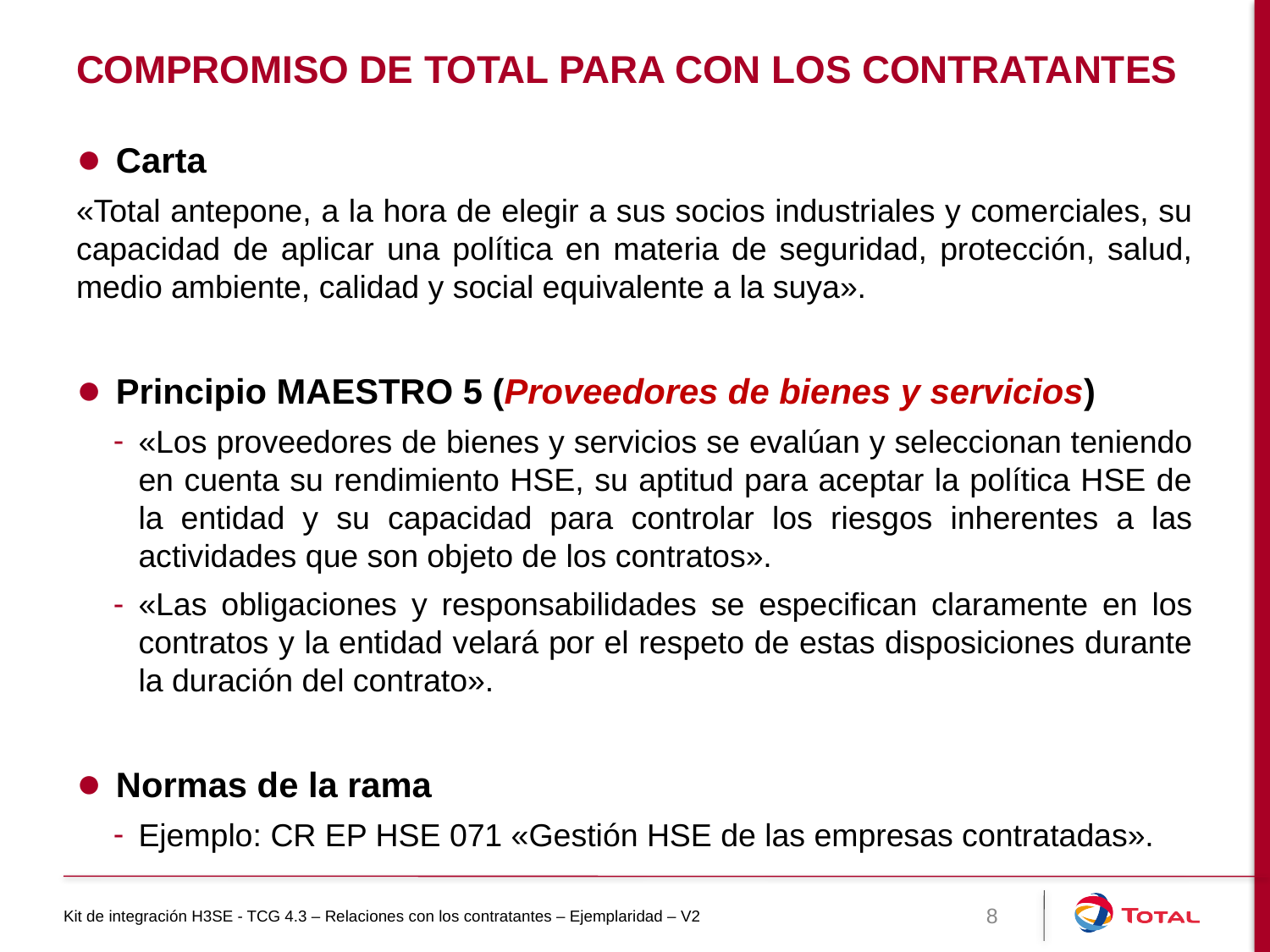

# Compromiso de Total para con los contratantes
Carta
«Total antepone, a la hora de elegir a sus socios industriales y comerciales, su capacidad de aplicar una política en materia de seguridad, protección, salud, medio ambiente, calidad y social equivalente a la suya».

Principio MAESTRO 5 (Proveedores de bienes y servicios)
«Los proveedores de bienes y servicios se evalúan y seleccionan teniendo en cuenta su rendimiento HSE, su aptitud para aceptar la política HSE de la entidad y su capacidad para controlar los riesgos inherentes a las actividades que son objeto de los contratos».
«Las obligaciones y responsabilidades se especifican claramente en los contratos y la entidad velará por el respeto de estas disposiciones durante la duración del contrato».

Normas de la rama
Ejemplo: CR EP HSE 071 «Gestión HSE de las empresas contratadas».
Kit de integración H3SE - TCG 4.3 – Relaciones con los contratantes – Ejemplaridad – V2
8